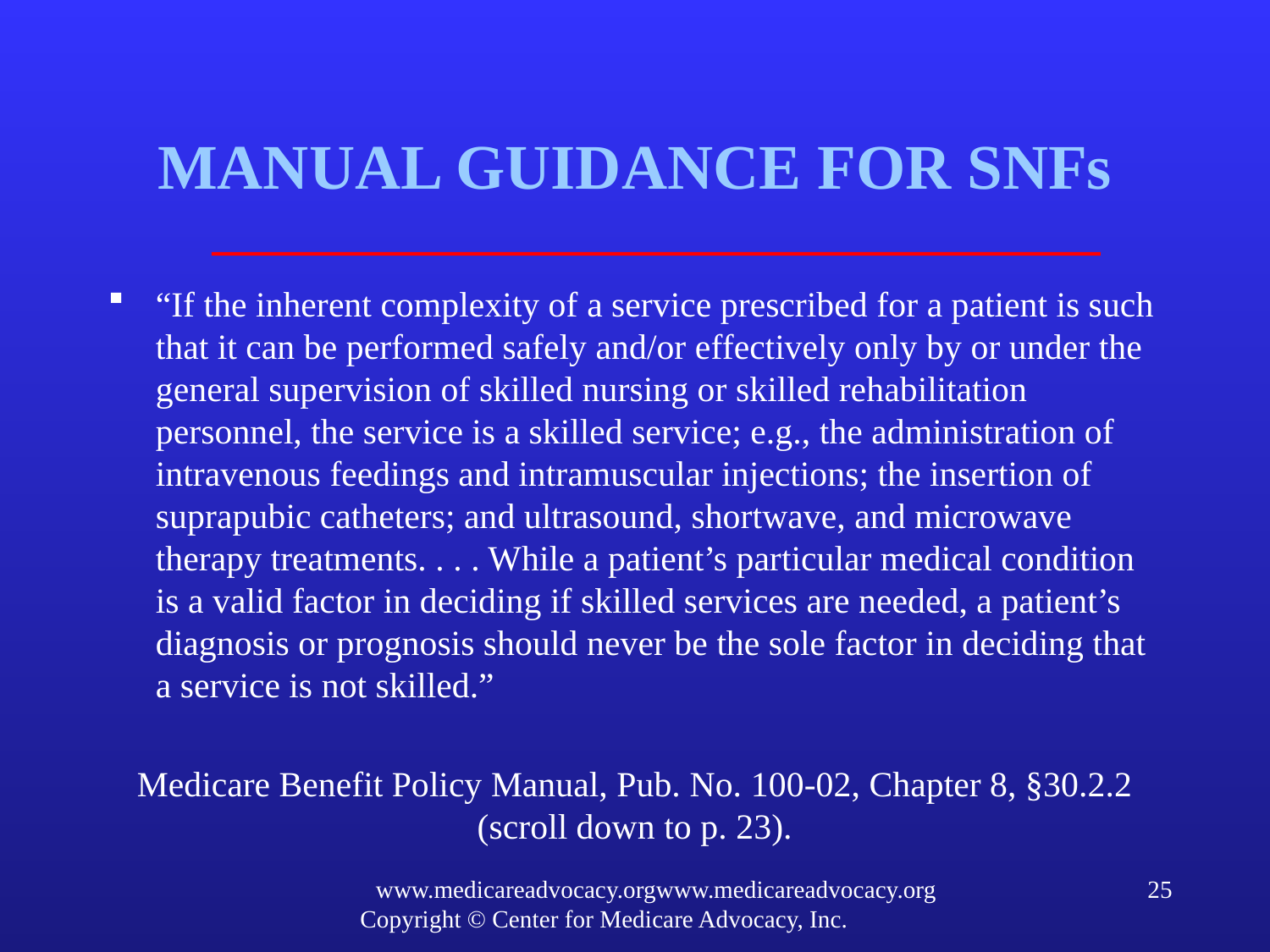

# MANUAL GUIDANCE FOR SNFs
“If the inherent complexity of a service prescribed for a patient is such that it can be performed safely and/or effectively only by or under the general supervision of skilled nursing or skilled rehabilitation personnel, the service is a skilled service; e.g., the administration of intravenous feedings and intramuscular injections; the insertion of suprapubic catheters; and ultrasound, shortwave, and microwave therapy treatments. . . . While a patient’s particular medical condition is a valid factor in deciding if skilled services are needed, a patient’s diagnosis or prognosis should never be the sole factor in deciding that a service is not skilled.”

Medicare Benefit Policy Manual, Pub. No. 100-02, Chapter 8, §30.2.2 (scroll down to p. 23).

www.medicareadvocacy.orgwww.medicareadvocacy.org
Copyright © Center for Medicare Advocacy, Inc.
25